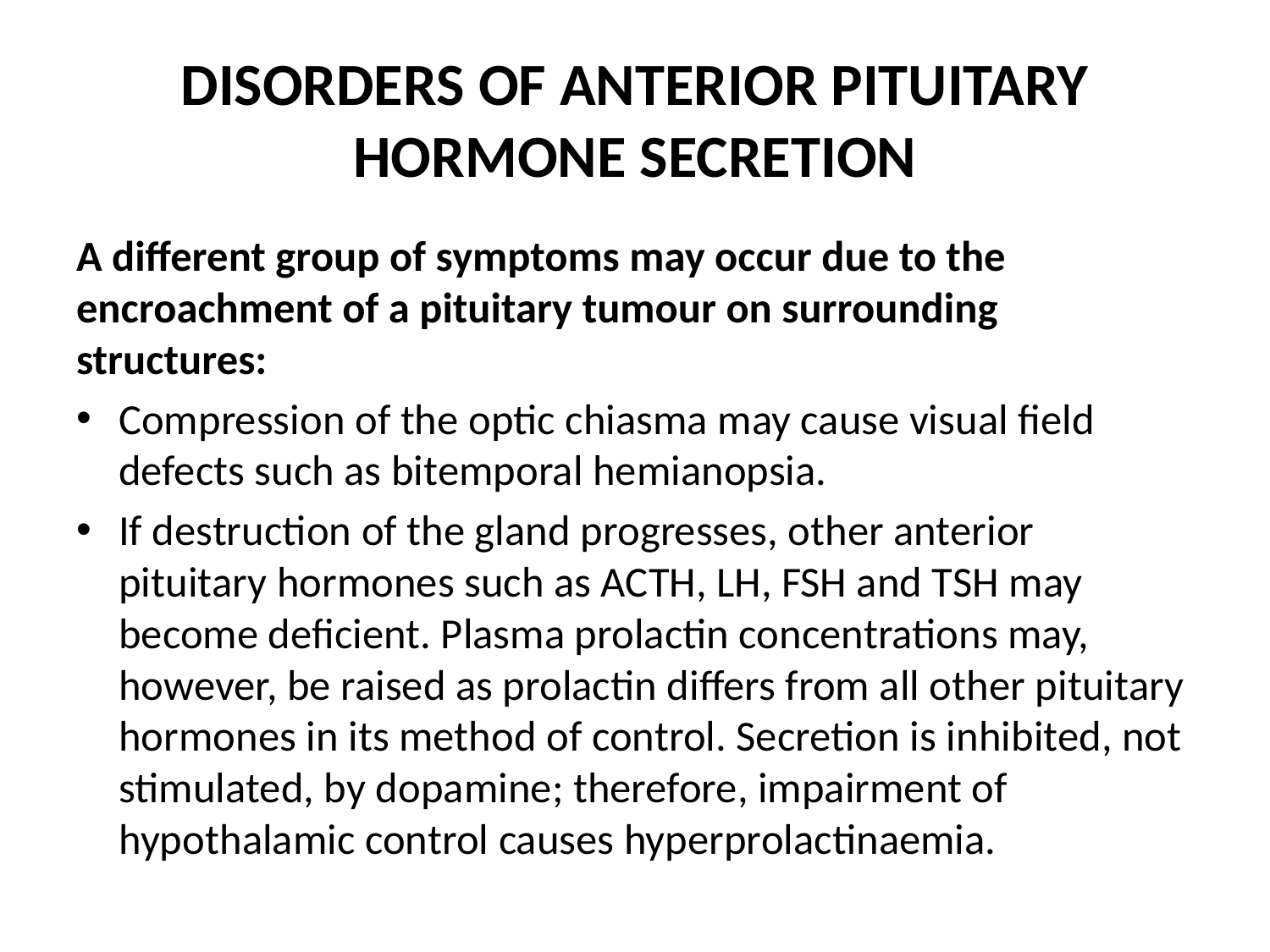

# DISORDERS OF ANTERIOR PITUITARY HORMONE SECRETION
A different group of symptoms may occur due to the encroachment of a pituitary tumour on surrounding structures:
Compression of the optic chiasma may cause visual field defects such as bitemporal hemianopsia.
If destruction of the gland progresses, other anterior pituitary hormones such as ACTH, LH, FSH and TSH may become deficient. Plasma prolactin concentrations may, however, be raised as prolactin differs from all other pituitary hormones in its method of control. Secretion is inhibited, not stimulated, by dopamine; therefore, impairment of hypothalamic control causes hyperprolactinaemia.